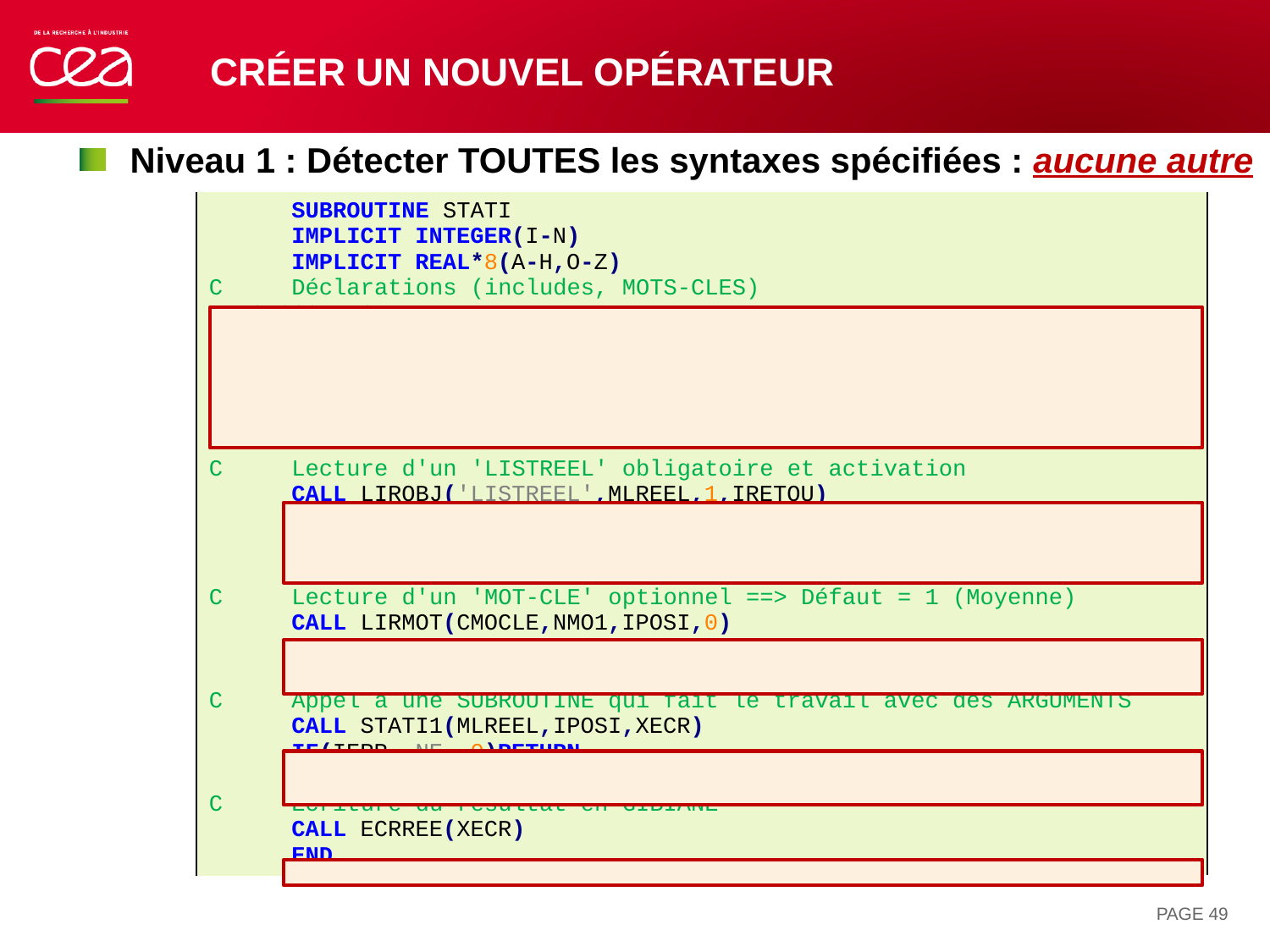

# Créer un nouvel opérateur
Niveau 1 : Détecter TOUTES les syntaxes spécifiées : aucune autre
| SUBROUTINE STATI IMPLICIT INTEGER(I-N) IMPLICIT REAL\*8(A-H,O-Z) C Déclarations (includes, MOTS-CLES) -INC CCOPTIO -INC SMLREEL PARAMETER (NMO1=3) CHARACTER\*(4) CMOCLE(NMO1) DATA CMOCLE /'MOYE','MEDI','VARI'/ C Lecture d'un 'LISTREEL' obligatoire et activation CALL LIROBJ('LISTREEL',MLREEL,1,IRETOU) IF(IERR .NE. 0)RETURN SEGACT,MLREEL C Lecture d'un 'MOT-CLE' optionnel ==> Défaut = 1 (Moyenne) CALL LIRMOT(CMOCLE,NMO1,IPOSI,0) IF(IERR .NE. 0)RETURN IF(IPOSI .EQ. 0)IPOSI=1 C Appel a une SUBROUTINE qui fait le travail avec des ARGUMENTS CALL STATI1(MLREEL,IPOSI,XECR) IF(IERR .NE. 0)RETURN C Ecriture du résultat en GIBIANE CALL ECRREE(XECR) END |
| --- |

PAGE 49